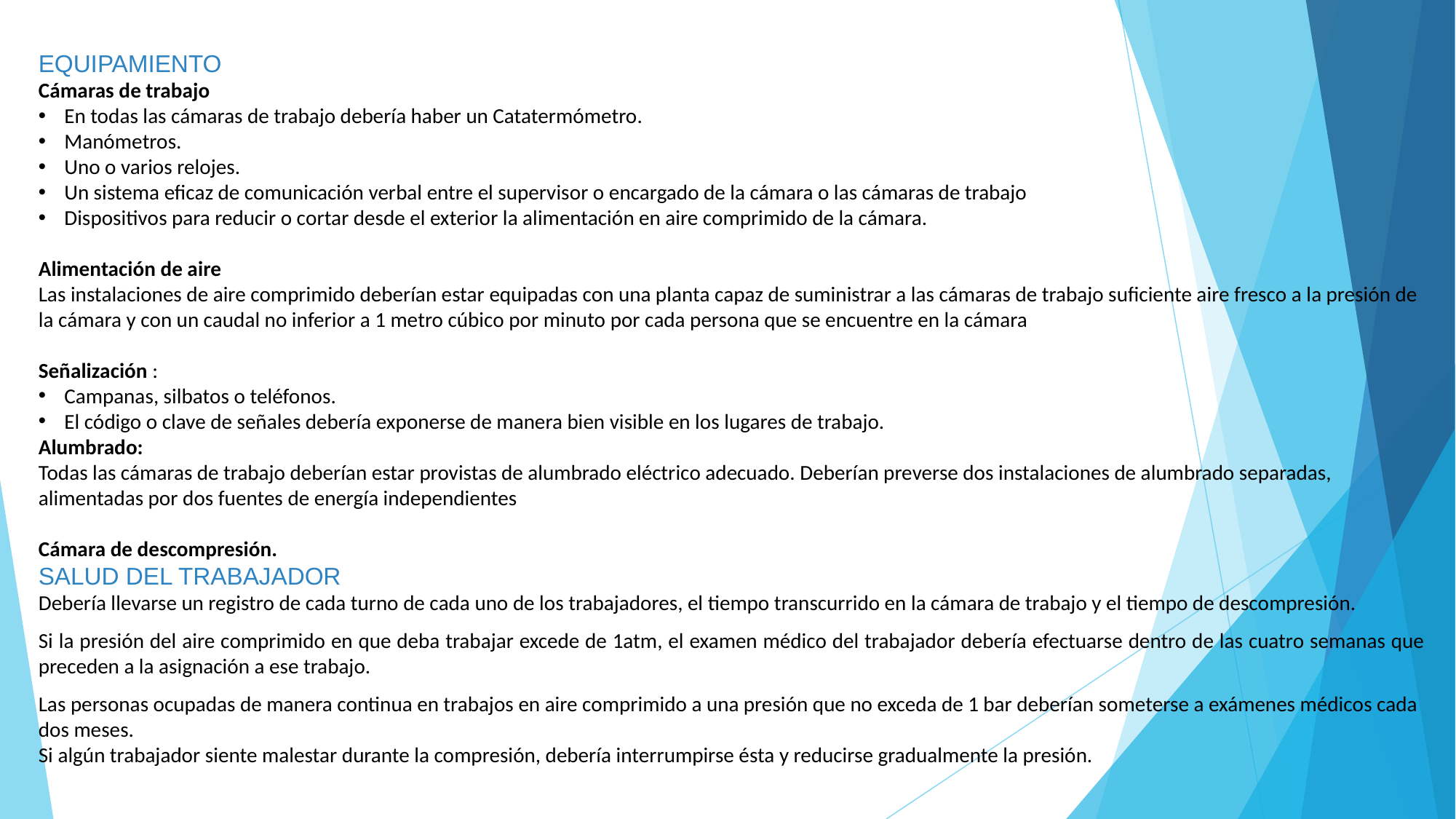

EQUIPAMIENTO
Cámaras de trabajo
En todas las cámaras de trabajo debería haber un Catatermómetro.
Manómetros.
Uno o varios relojes.
Un sistema eficaz de comunicación verbal entre el supervisor o encargado de la cámara o las cámaras de trabajo
Dispositivos para reducir o cortar desde el exterior la alimentación en aire comprimido de la cámara.
Alimentación de aire
Las instalaciones de aire comprimido deberían estar equipadas con una planta capaz de suministrar a las cámaras de trabajo suficiente aire fresco a la presión de la cámara y con un caudal no inferior a 1 metro cúbico por minuto por cada persona que se encuentre en la cámara
Señalización :
Campanas, silbatos o teléfonos.
El código o clave de señales debería exponerse de manera bien visible en los lugares de trabajo.
Alumbrado:
Todas las cámaras de trabajo deberían estar provistas de alumbrado eléctrico adecuado. Deberían preverse dos instalaciones de alumbrado separadas, alimentadas por dos fuentes de energía independientes
Cámara de descompresión.
SALUD DEL TRABAJADOR
Debería llevarse un registro de cada turno de cada uno de los trabajadores, el tiempo transcurrido en la cámara de trabajo y el tiempo de descompresión.
Si la presión del aire comprimido en que deba trabajar excede de 1atm, el examen médico del trabajador debería efectuarse dentro de las cuatro semanas que preceden a la asignación a ese trabajo.
Las personas ocupadas de manera continua en trabajos en aire comprimido a una presión que no exceda de 1 bar deberían someterse a exámenes médicos cada dos meses.
Si algún trabajador siente malestar durante la compresión, debería interrumpirse ésta y reducirse gradualmente la presión.